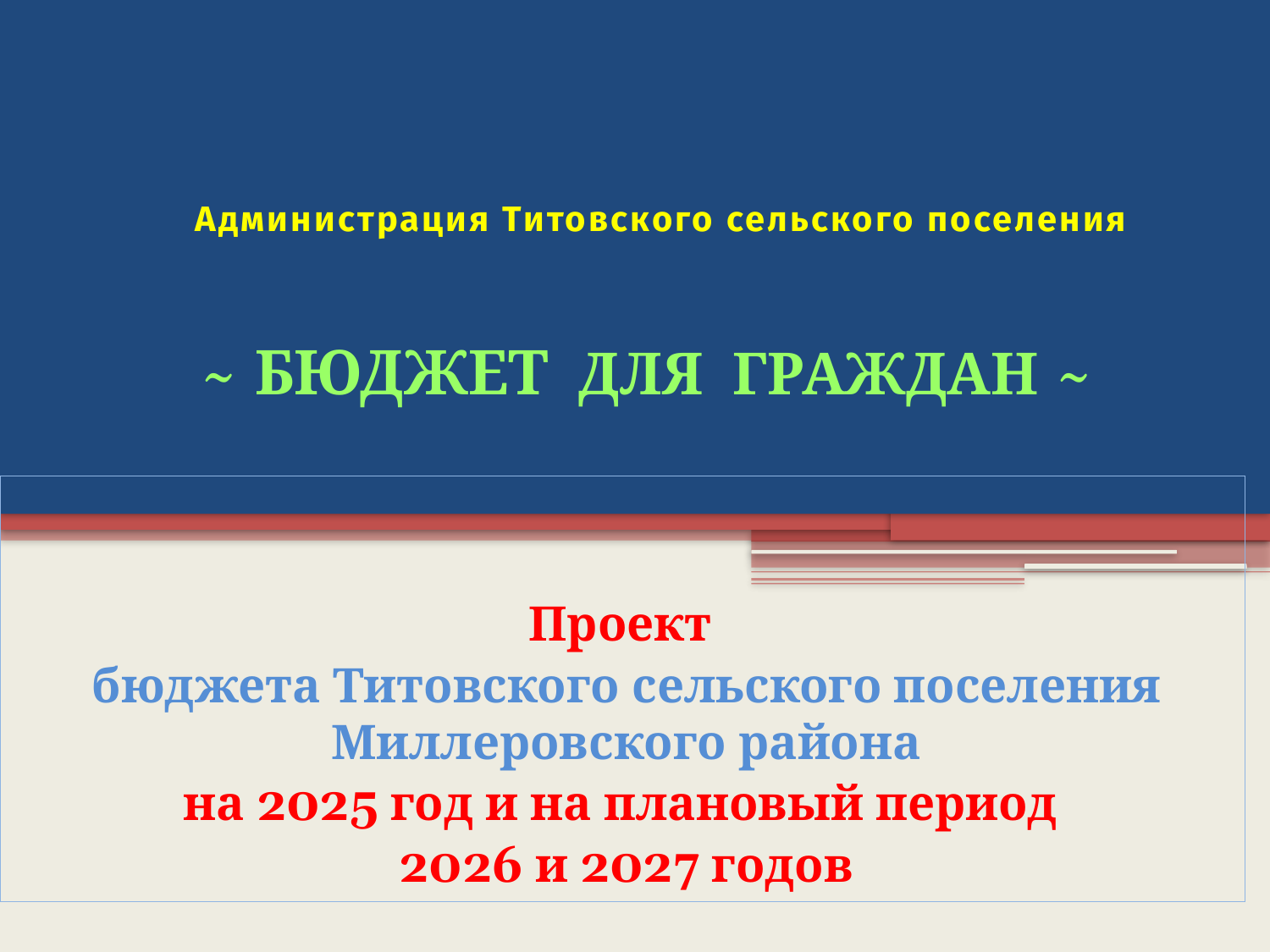

# Администрация Титовского сельского поселения
~ БЮДЖЕТ  ДЛЯ  ГРАЖДАН ~

Проект
бюджета Титовского сельского поселения Миллеровского района
на 2025 год и на плановый период
2026 и 2027 годов